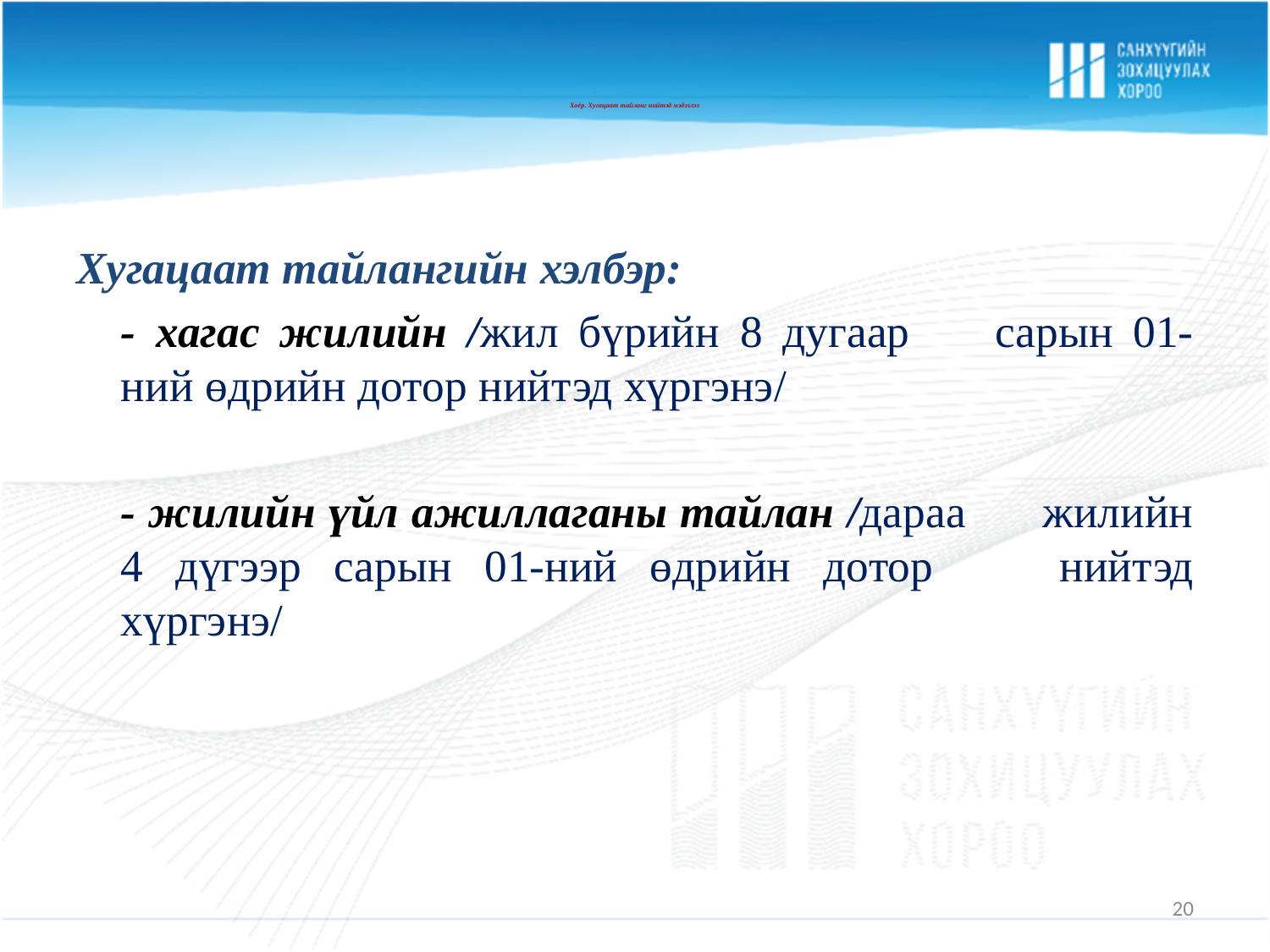

# Хоёр. Хугацаат тайланг нийтэд мэдээлэх

Хугацаат тайлангийн хэлбэр:
		- хагас жилийн /жил бүрийн 8 дугаар 	сарын 01-ний өдрийн дотор нийтэд хүргэнэ/

		- жилийн үйл ажиллаганы тайлан /дараа 	жилийн 4 дүгээр сарын 01-ний өдрийн дотор 	нийтэд хүргэнэ/

20